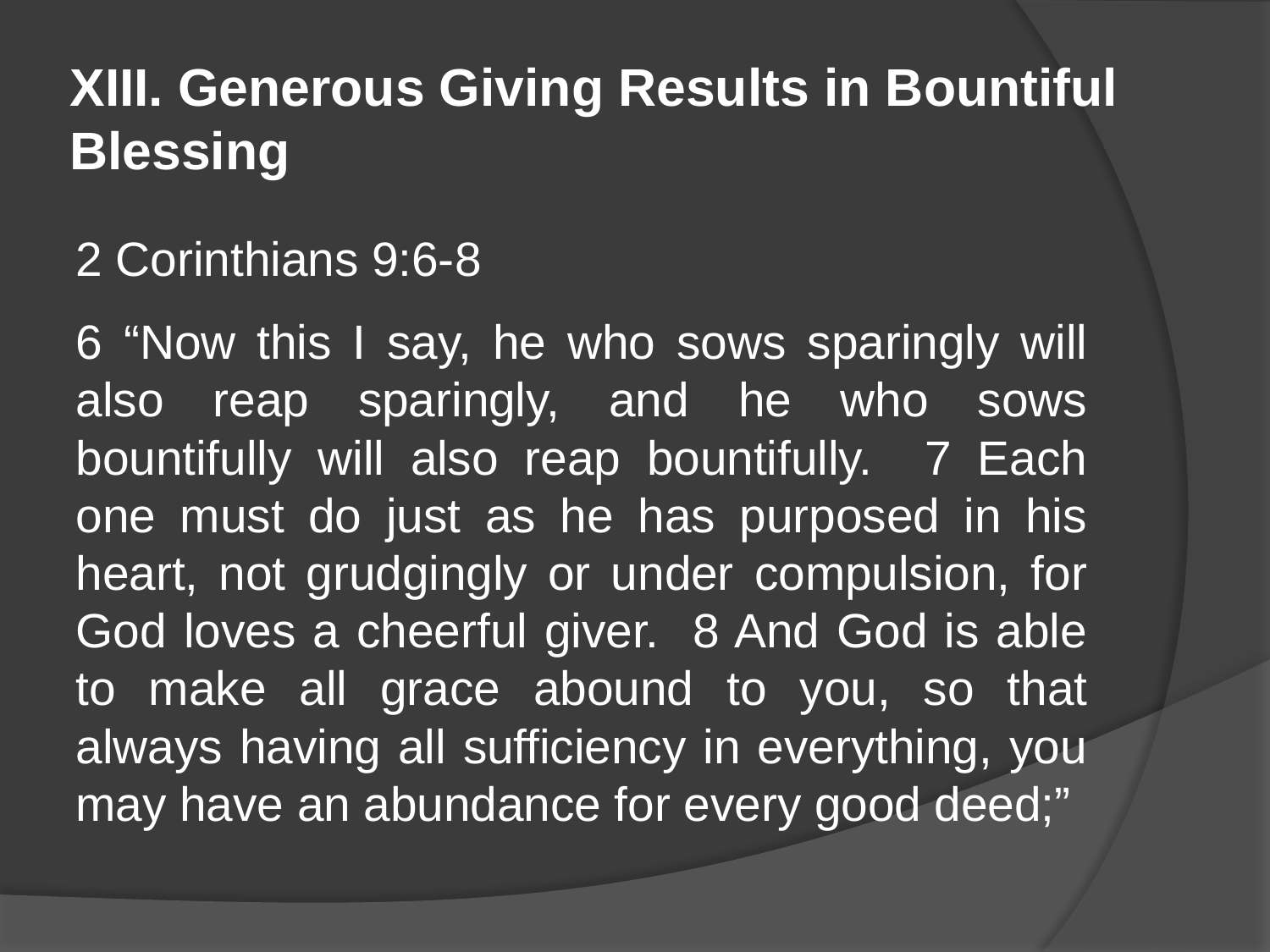

# XIII. Generous Giving Results in Bountiful Blessing
2 Corinthians 9:6-8

6 “Now this I say, he who sows sparingly will also reap sparingly, and he who sows bountifully will also reap bountifully.  7 Each one must do just as he has purposed in his heart, not grudgingly or under compulsion, for God loves a cheerful giver.  8 And God is able to make all grace abound to you, so that always having all sufficiency in everything, you may have an abundance for every good deed;”